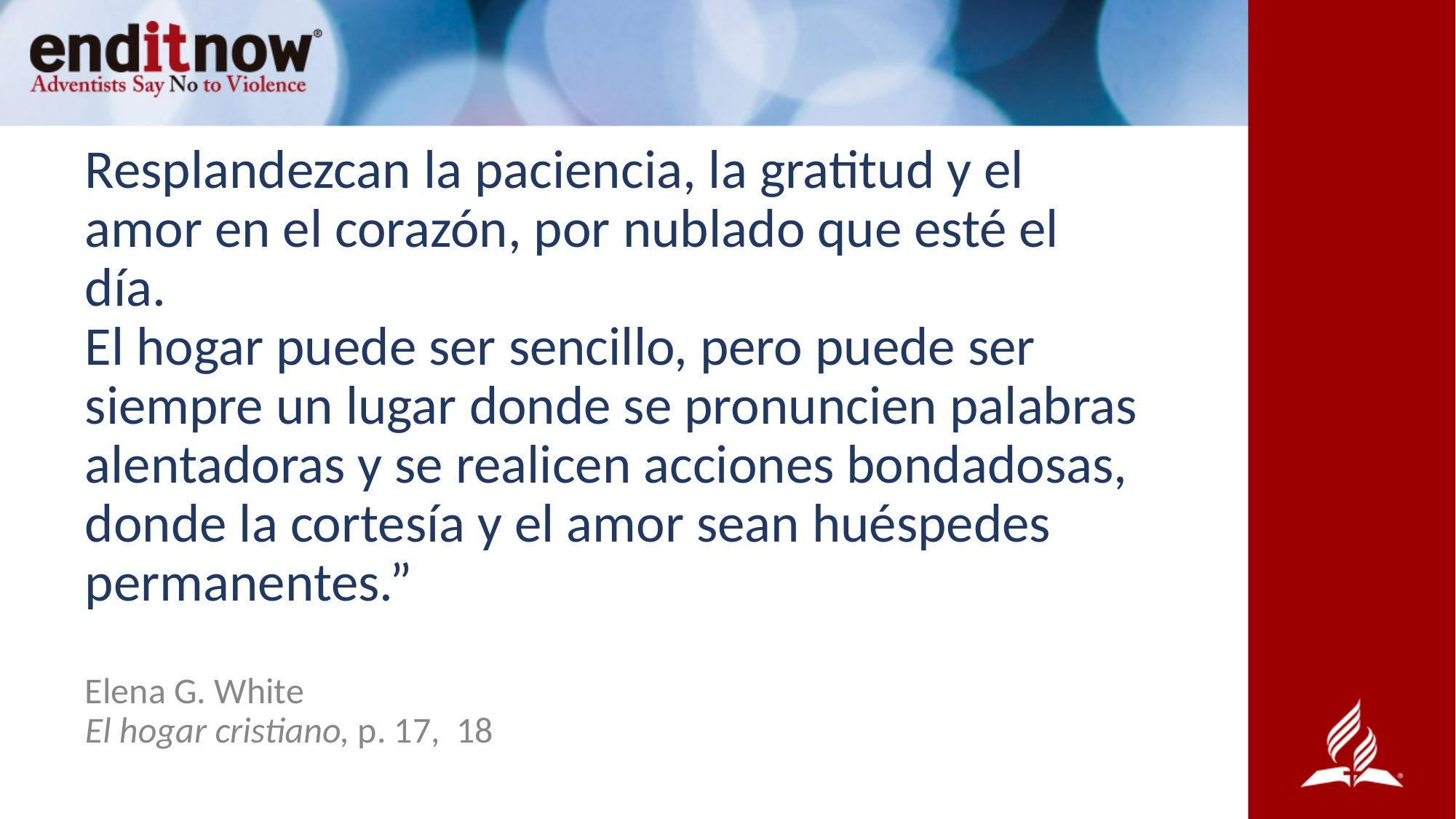

# Resplandezcan la paciencia, la gratitud y el amor en el corazón, por nublado que esté el día. El hogar puede ser sencillo, pero puede ser siempre un lugar donde se pronuncien palabras alentadoras y se realicen acciones bondadosas, donde la cortesía y el amor sean huéspedes permanentes.”
Elena G. White
El hogar cristiano, p. 17,  18